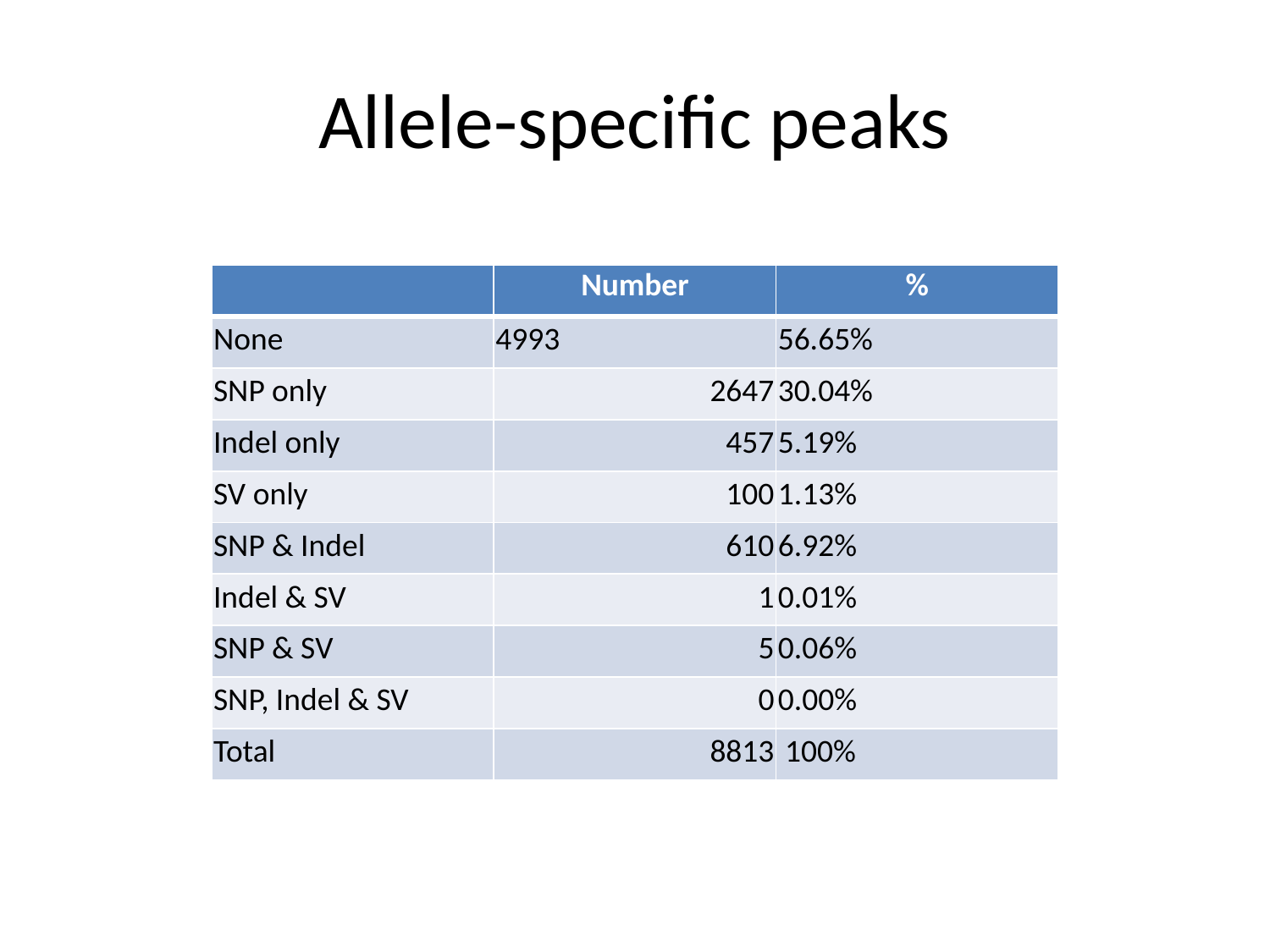

# Allele-specific peaks
|  | Number | % |
| --- | --- | --- |
| None | 4993 | 56.65% |
| SNP only | 2647 | 30.04% |
| Indel only | 457 | 5.19% |
| SV only | 100 | 1.13% |
| SNP & Indel | 610 | 6.92% |
| Indel & SV | 1 | 0.01% |
| SNP & SV | 5 | 0.06% |
| SNP, Indel & SV | 0 | 0.00% |
| Total | 8813 | 100% |